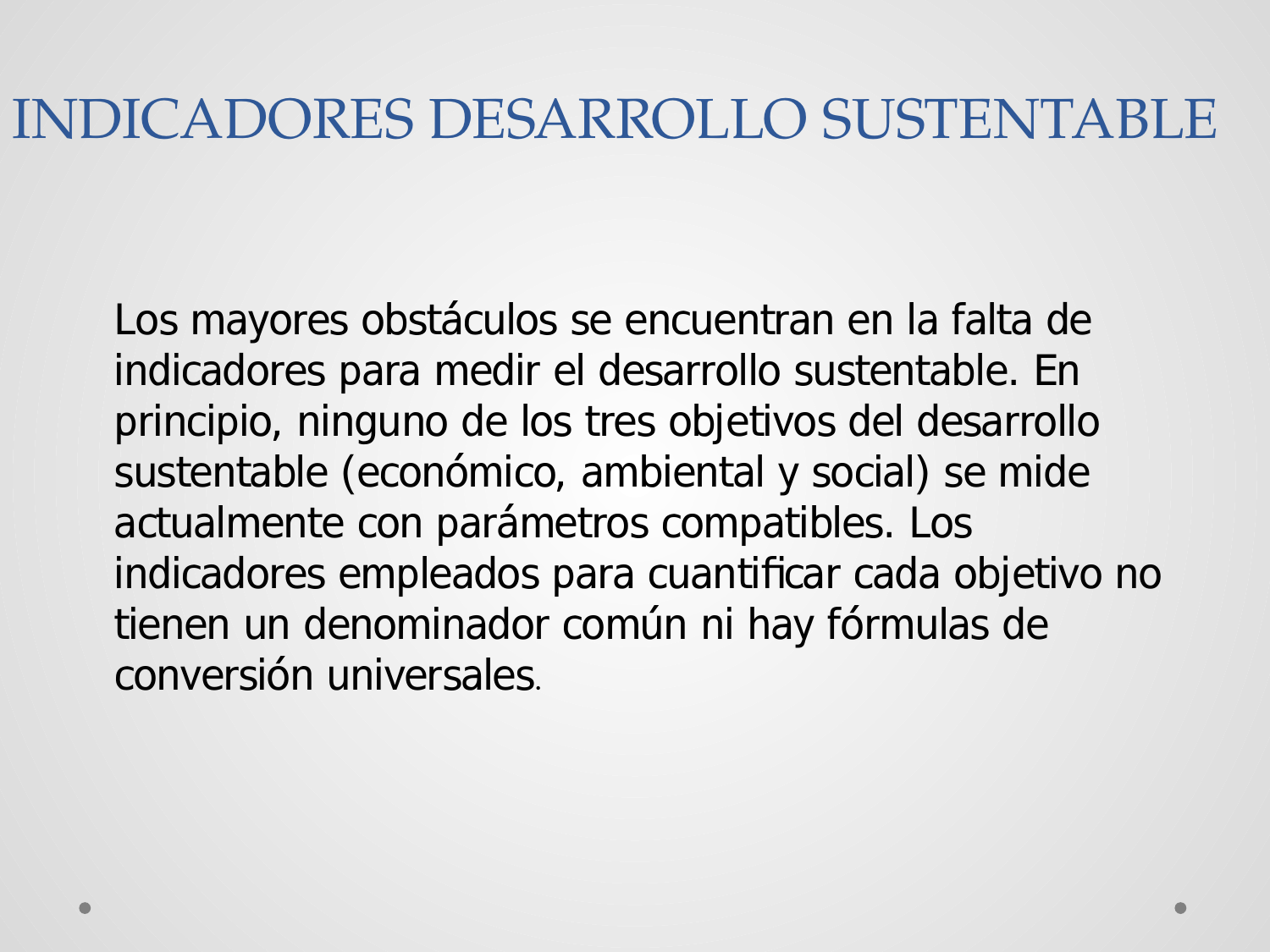

INDICADORES DESARROLLO SUSTENTABLE
Los mayores obstáculos se encuentran en la falta de indicadores para medir el desarrollo sustentable. En principio, ninguno de los tres objetivos del desarrollo sustentable (económico, ambiental y social) se mide actualmente con parámetros compatibles. Los indicadores empleados para cuantificar cada objetivo no tienen un denominador común ni hay fórmulas de conversión universales.